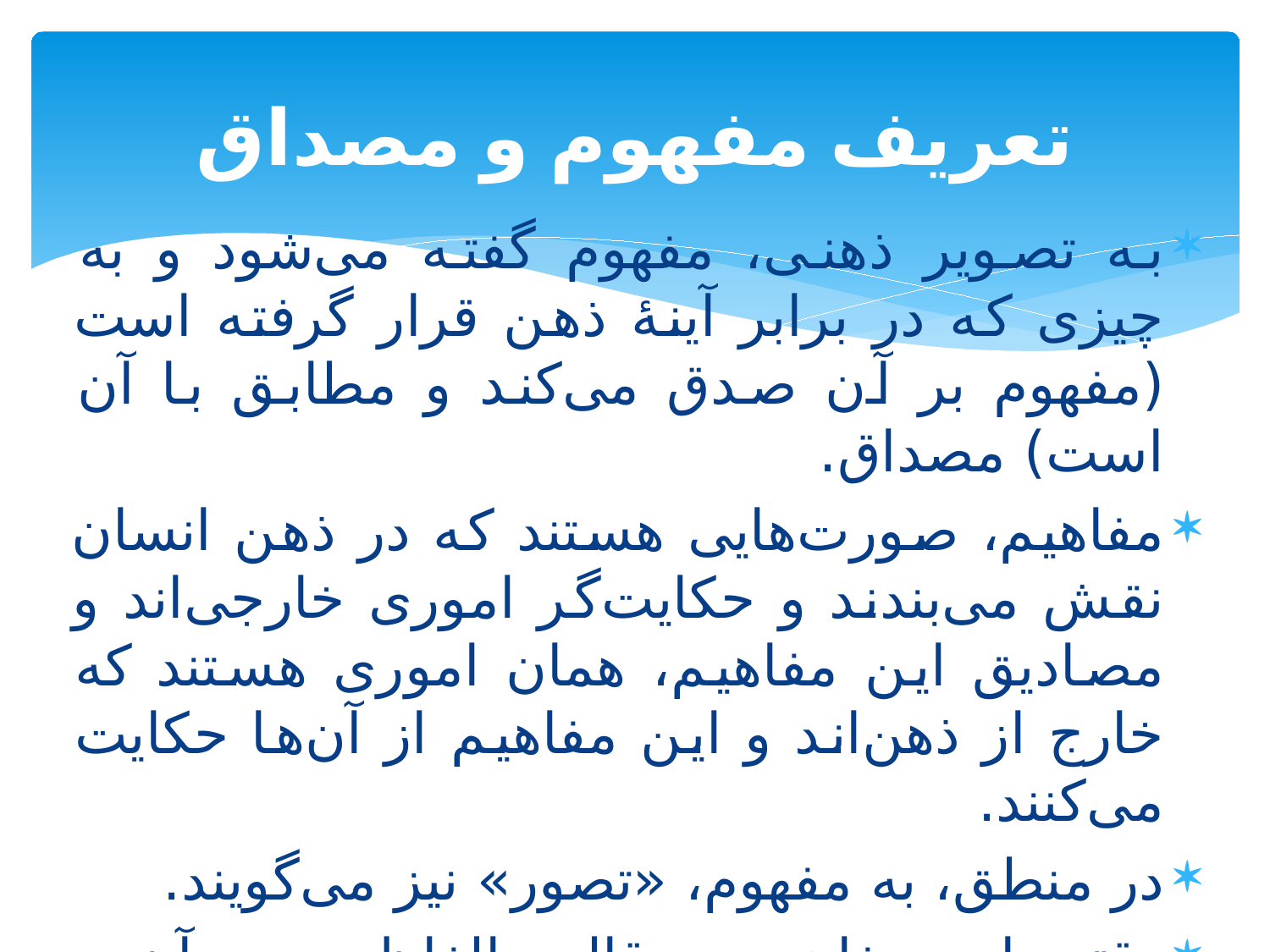

# تعریف مفهوم و مصداق
به تصویر ذهنی، مفهوم گفته می‌شود و به چیزی که در برابر آینۀ ذهن قرار گرفته است (مفهوم بر آن صدق می‌کند و مطابق با آن است) مصداق.
مفاهیم، صورت‌هایی هستند که در ذهن انسان نقش می‌بندند و حکایت‌گر اموری خارجی‌اند و مصادیق این مفاهیم، همان اموری هستند که خارج از ذهن‌‌‌اند و این مفاهیم از آن‌ها حکایت می‌کنند.
در منطق، به مفهوم، «تصور» نیز می‌گویند.
وقتی این مفاهیم در قالب الفاظ در می‌آیند ، جملات و گزاره‌ها را تشکیل می‌دهند.